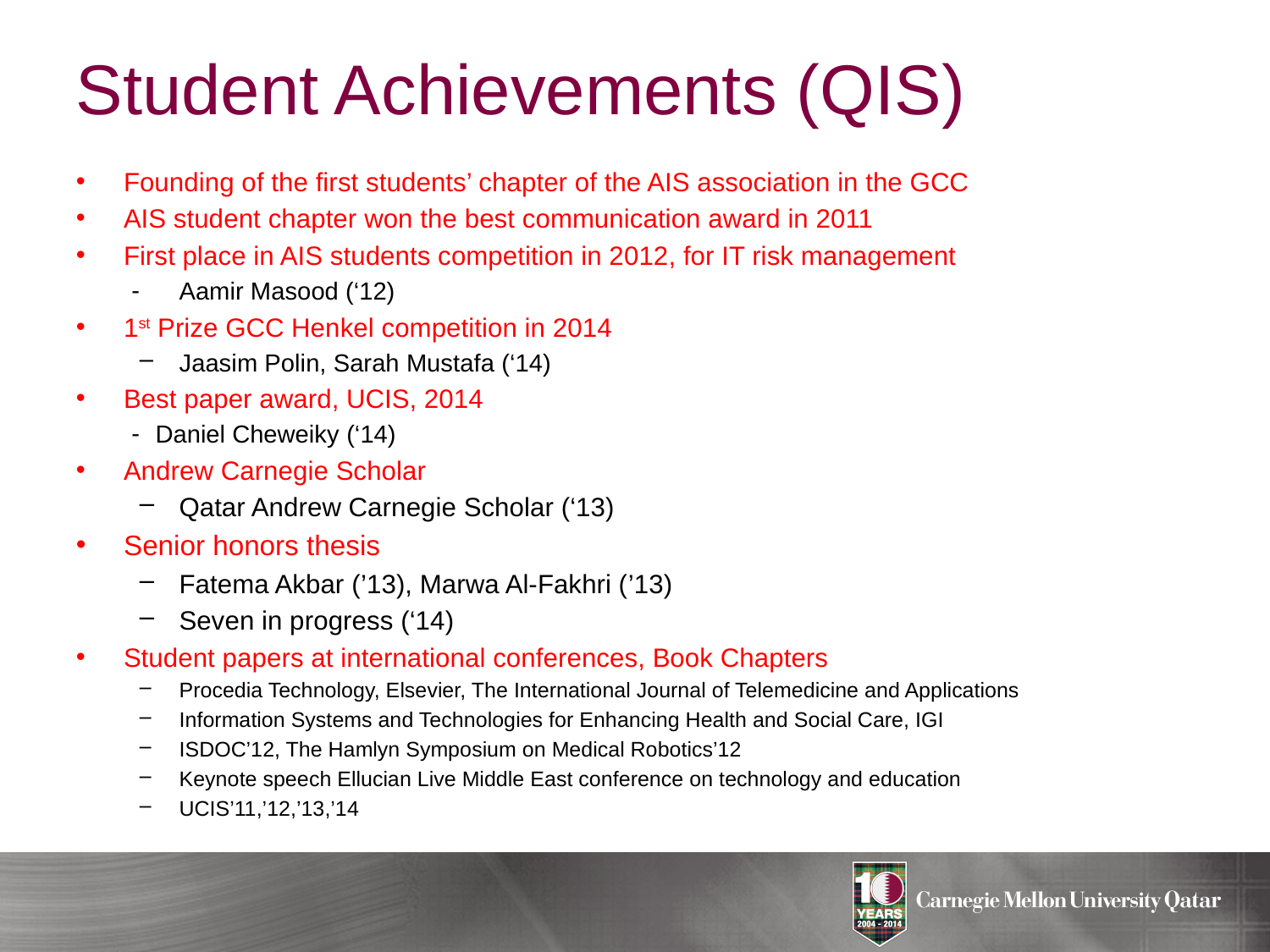

# Student Achievements (QIS)
Founding of the first students’ chapter of the AIS association in the GCC
AIS student chapter won the best communication award in 2011
First place in AIS students competition in 2012, for IT risk management
Aamir Masood (‘12)
1st Prize GCC Henkel competition in 2014
Jaasim Polin, Sarah Mustafa (‘14)
Best paper award, UCIS, 2014
Daniel Cheweiky (‘14)
Andrew Carnegie Scholar
Qatar Andrew Carnegie Scholar (‘13)
Senior honors thesis
Fatema Akbar (’13), Marwa Al-Fakhri (’13)
Seven in progress (‘14)
Student papers at international conferences, Book Chapters
Procedia Technology, Elsevier, The International Journal of Telemedicine and Applications
Information Systems and Technologies for Enhancing Health and Social Care, IGI
ISDOC’12, The Hamlyn Symposium on Medical Robotics’12
Keynote speech Ellucian Live Middle East conference on technology and education
UCIS’11,’12,’13,’14